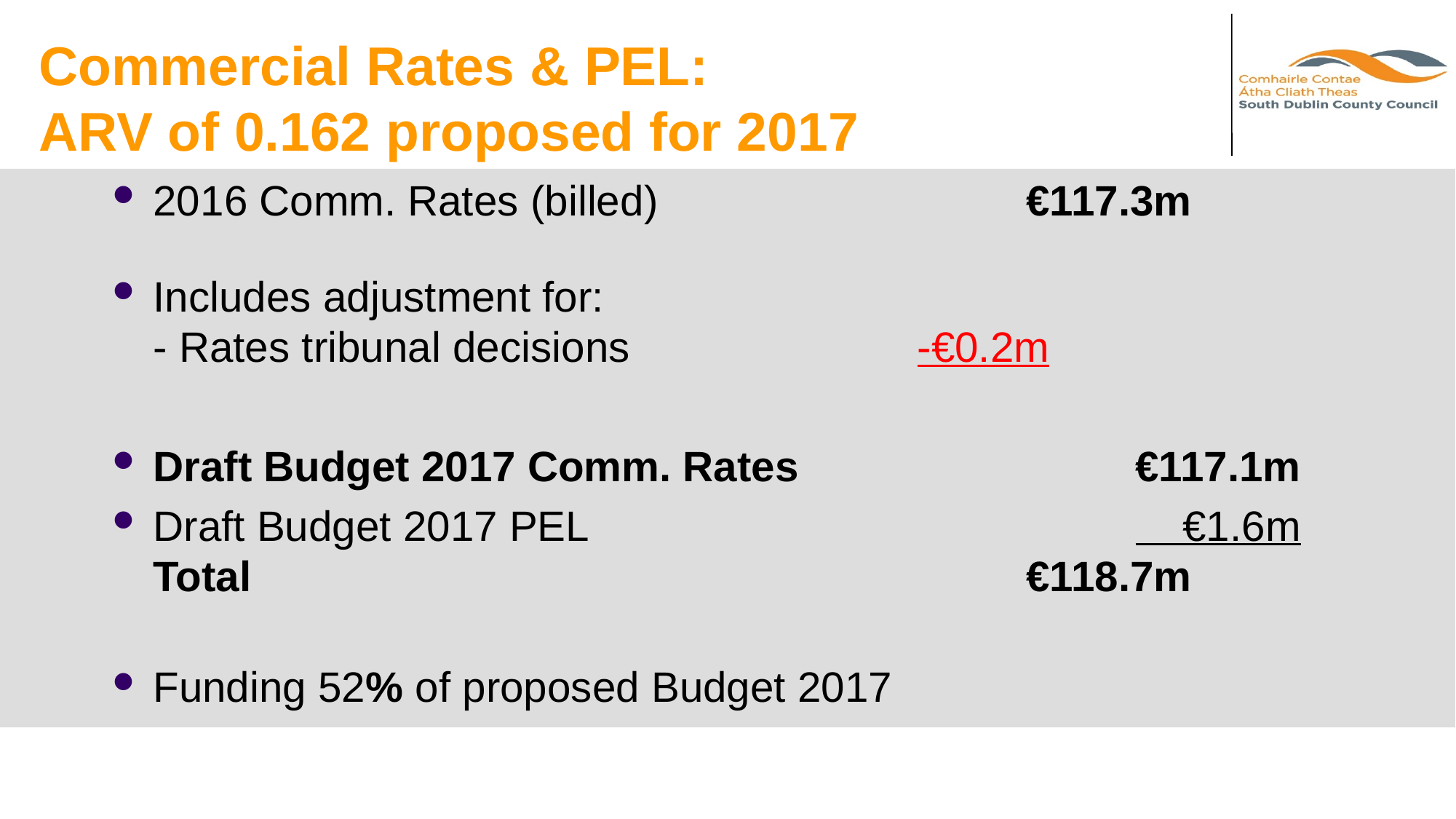

# Commercial Rates & PEL: ARV of 0.162 proposed for 2017
2016 Comm. Rates (billed)				€117.3m
Includes adjustment for:
- Rates tribunal decisions			-€0.2m

Draft Budget 2017 Comm. Rates  			€117.1m
Draft Budget 2017 PEL					    €1.6m
Total								€118.7m
Funding 52% of proposed Budget 2017